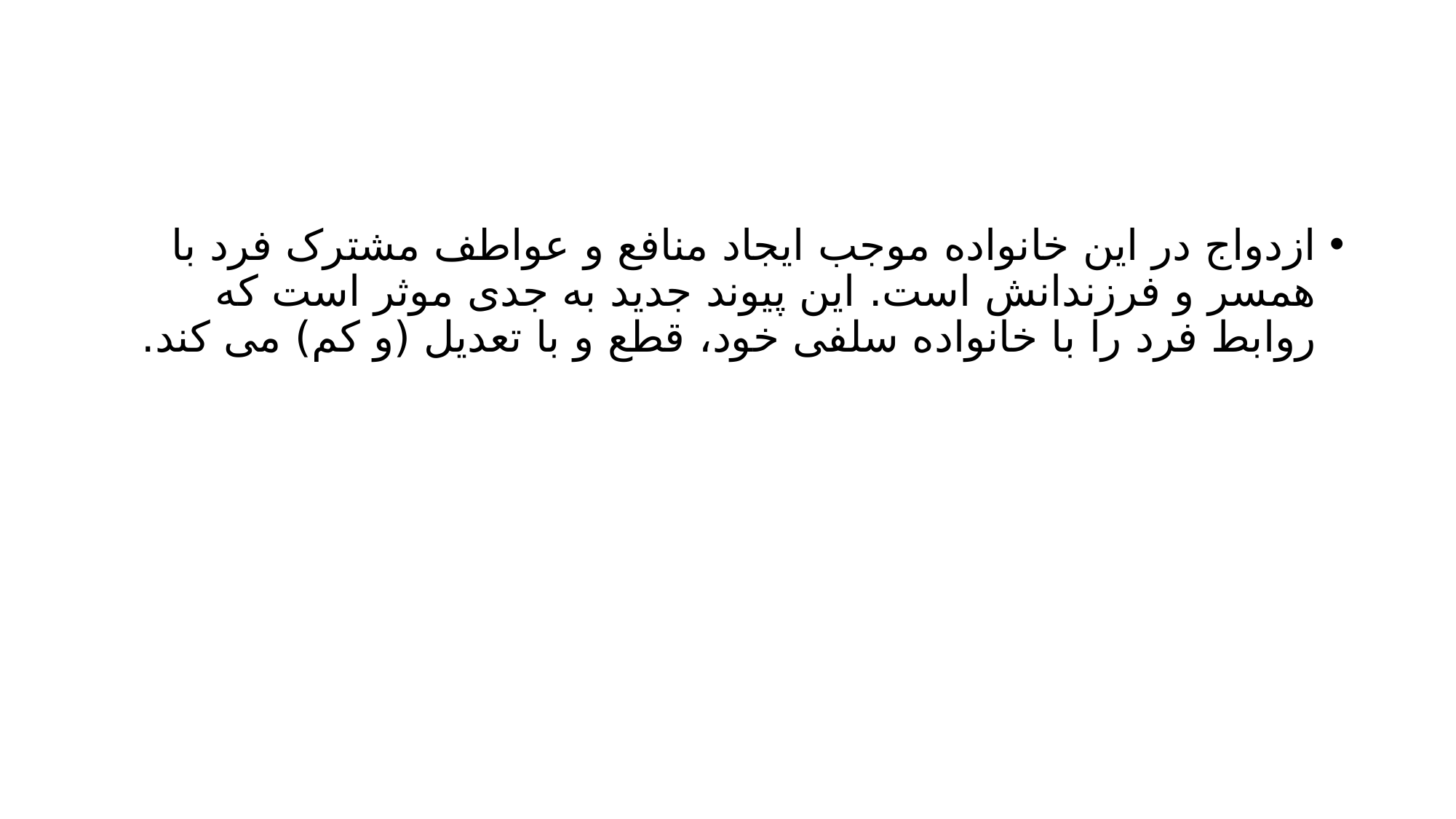

#
ازدواج در این خانواده موجب ایجاد منافع و عواطف مشترک فرد با همسر و فرزندانش است. این پیوند جدید به جدی موثر است که روابط فرد را با خانواده سلفی خود، قطع و با تعدیل (و کم) می کند.